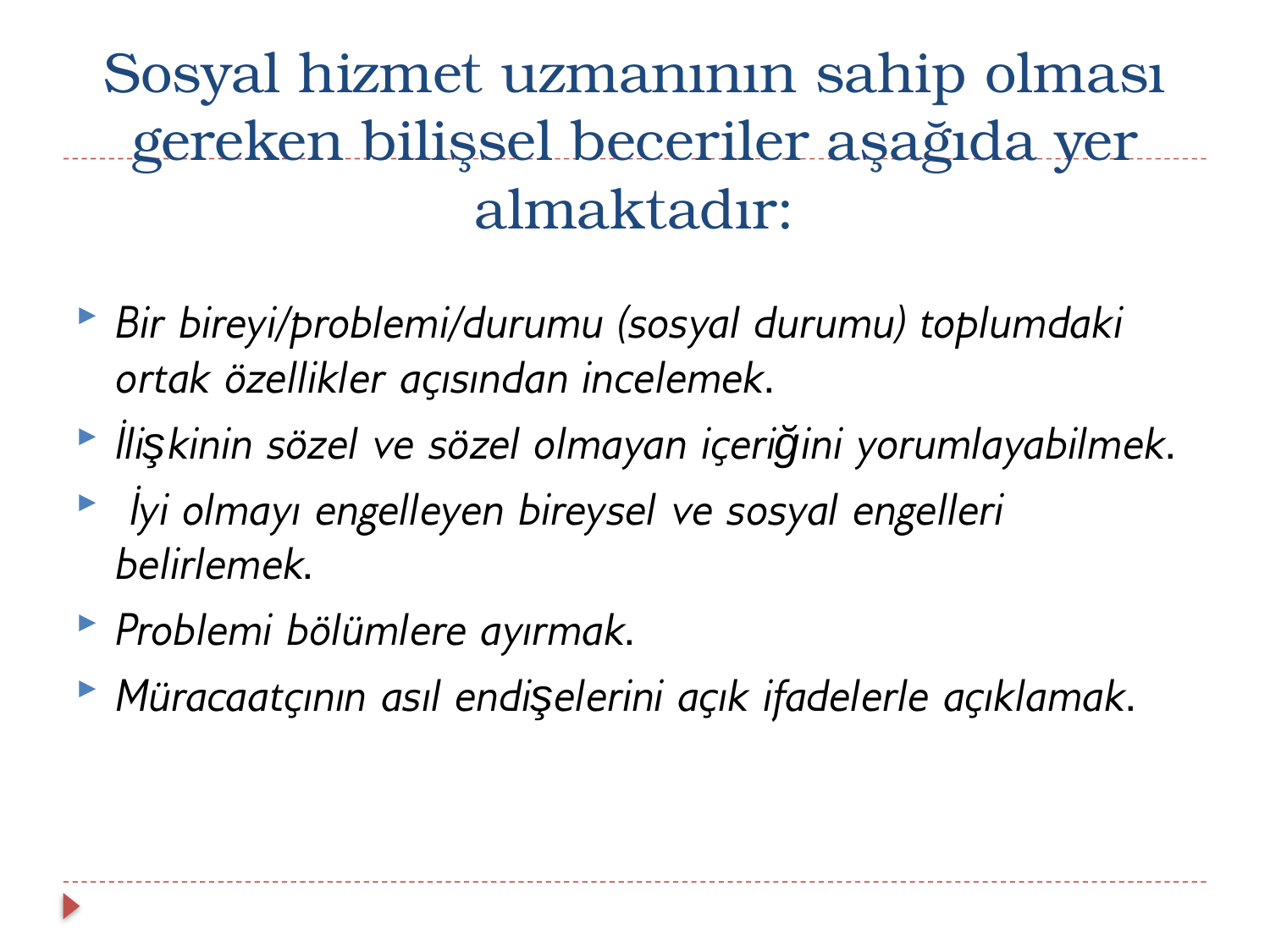

# Sosyal hizmet uzmanının sahip olması gereken bilişsel beceriler aşağıda yer almaktadır:
Bir bireyi/problemi/durumu (sosyal durumu) toplumdaki ortak özellikler açısından incelemek.
İlişkinin sözel ve sözel olmayan içeriğini yorumlayabilmek.
 İyi olmayı engelleyen bireysel ve sosyal engelleri belirlemek.
Problemi bölümlere ayırmak.
Müracaatçının asıl endişelerini açık ifadelerle açıklamak.